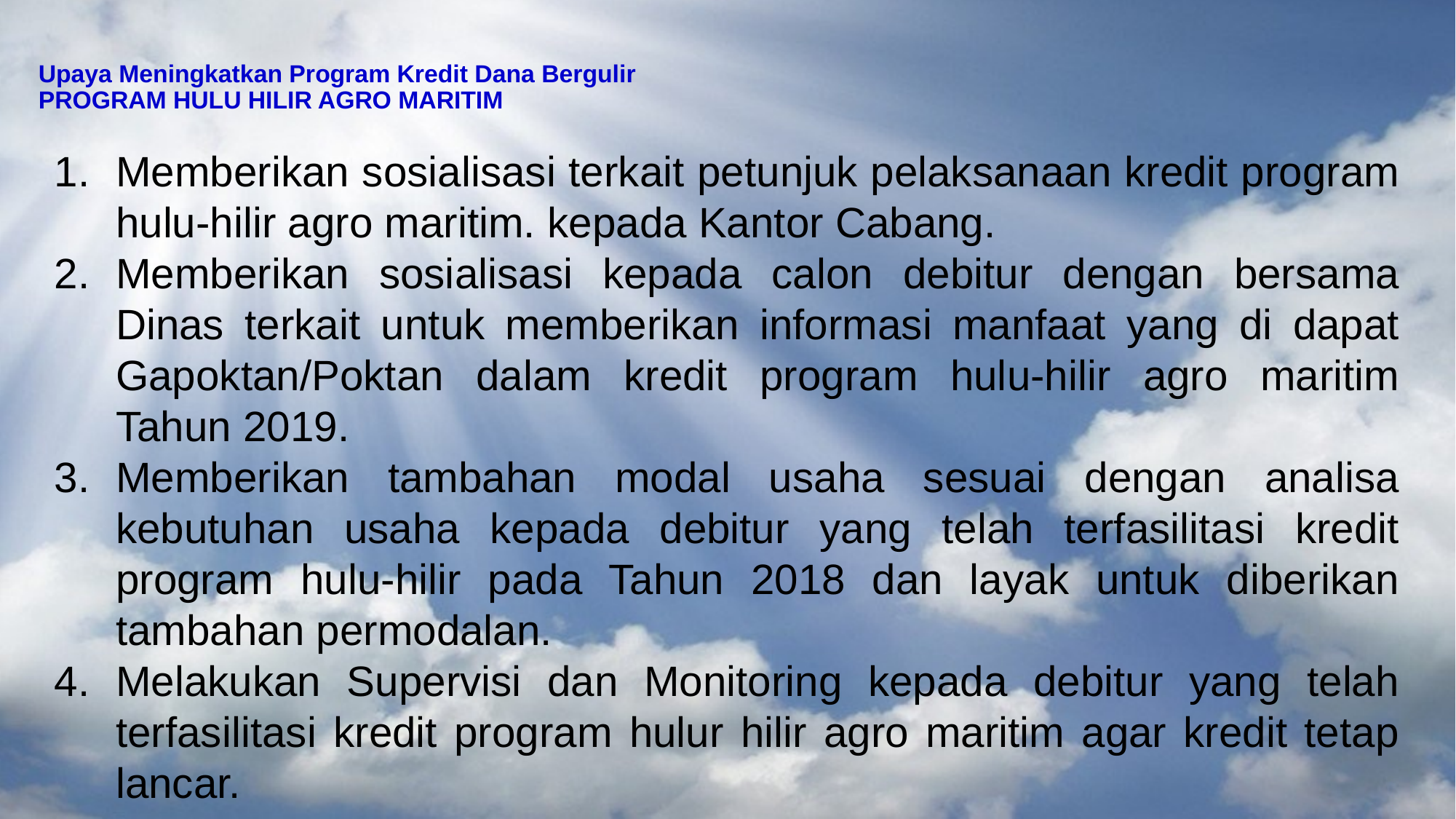

# Upaya Meningkatkan Program Kredit Dana Bergulir PROGRAM HULU HILIR AGRO MARITIM
Memberikan sosialisasi terkait petunjuk pelaksanaan kredit program hulu-hilir agro maritim. kepada Kantor Cabang.
Memberikan sosialisasi kepada calon debitur dengan bersama Dinas terkait untuk memberikan informasi manfaat yang di dapat Gapoktan/Poktan dalam kredit program hulu-hilir agro maritim Tahun 2019.
Memberikan tambahan modal usaha sesuai dengan analisa kebutuhan usaha kepada debitur yang telah terfasilitasi kredit program hulu-hilir pada Tahun 2018 dan layak untuk diberikan tambahan permodalan.
Melakukan Supervisi dan Monitoring kepada debitur yang telah terfasilitasi kredit program hulur hilir agro maritim agar kredit tetap lancar.